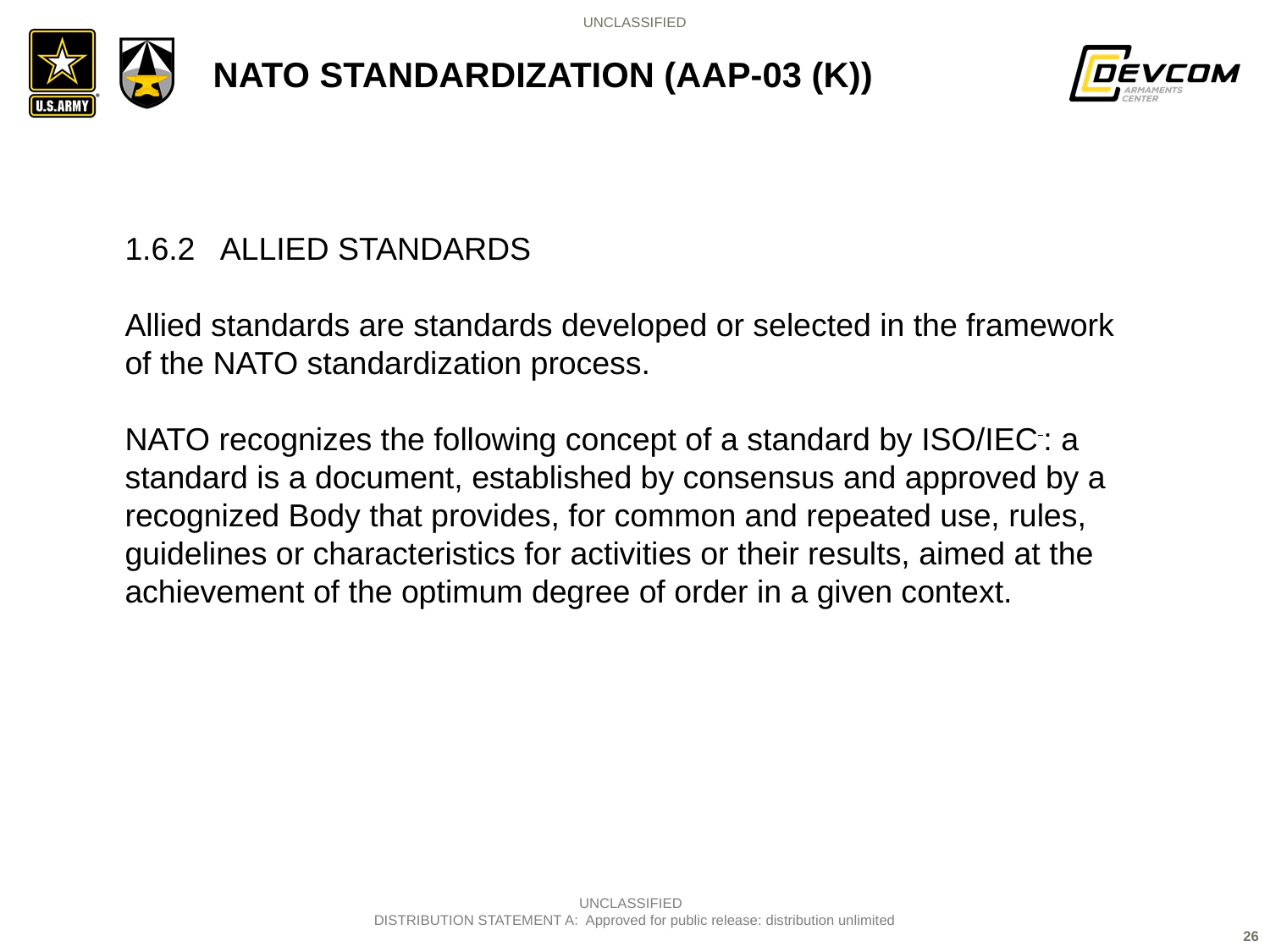

# Nato standardization (aap-03 (k))
1.6.2   ALLIED STANDARDS

Allied standards are standards developed or selected in the framework of the NATO standardization process.

NATO recognizes the following concept of a standard by ISO/IEC : a standard is a document, established by consensus and approved by a recognized Body that provides, for common and repeated use, rules, guidelines or characteristics for activities or their results, aimed at the achievement of the optimum degree of order in a given context.